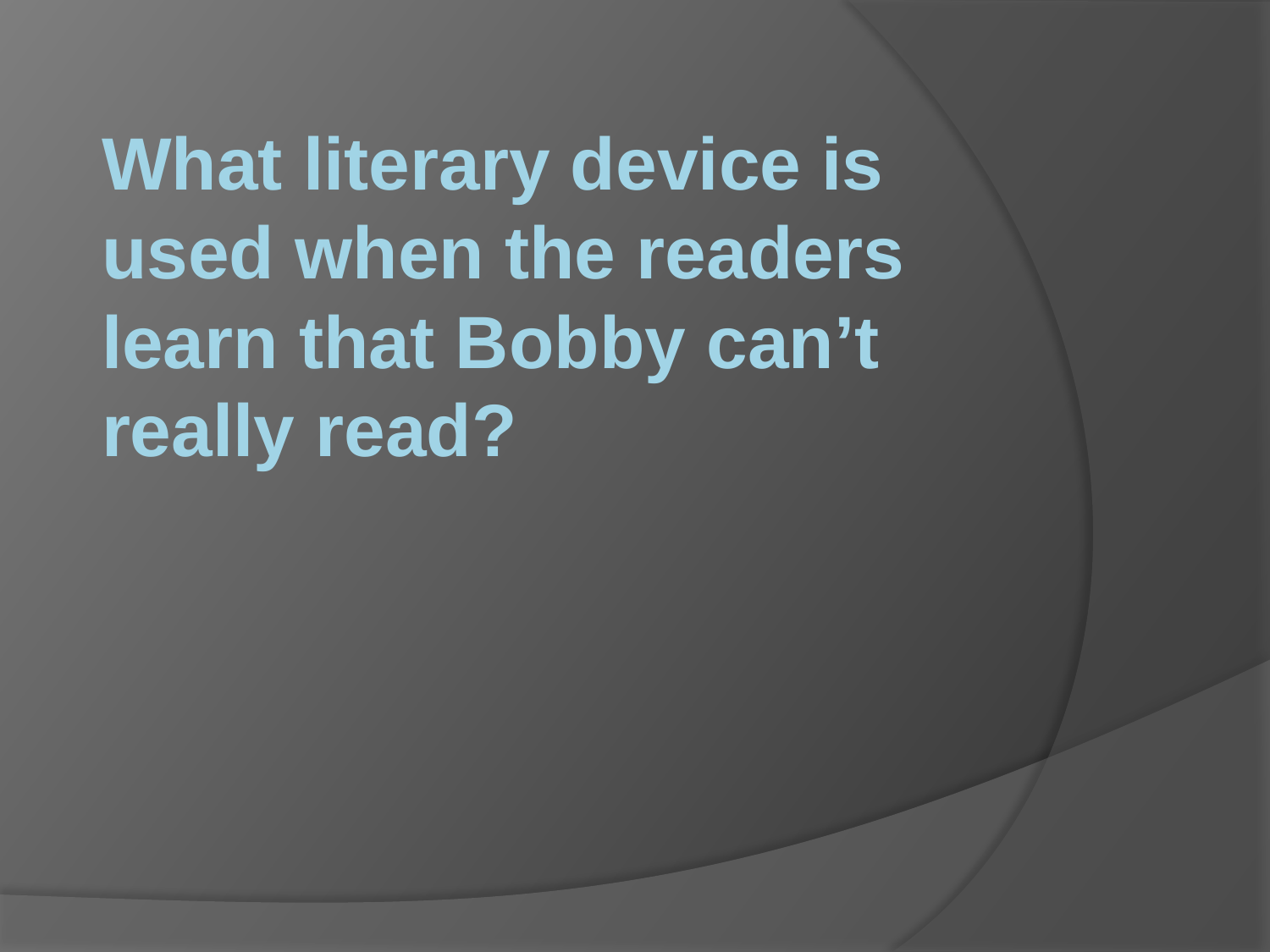

# What literary device is used when the readers learn that Bobby can’t really read?